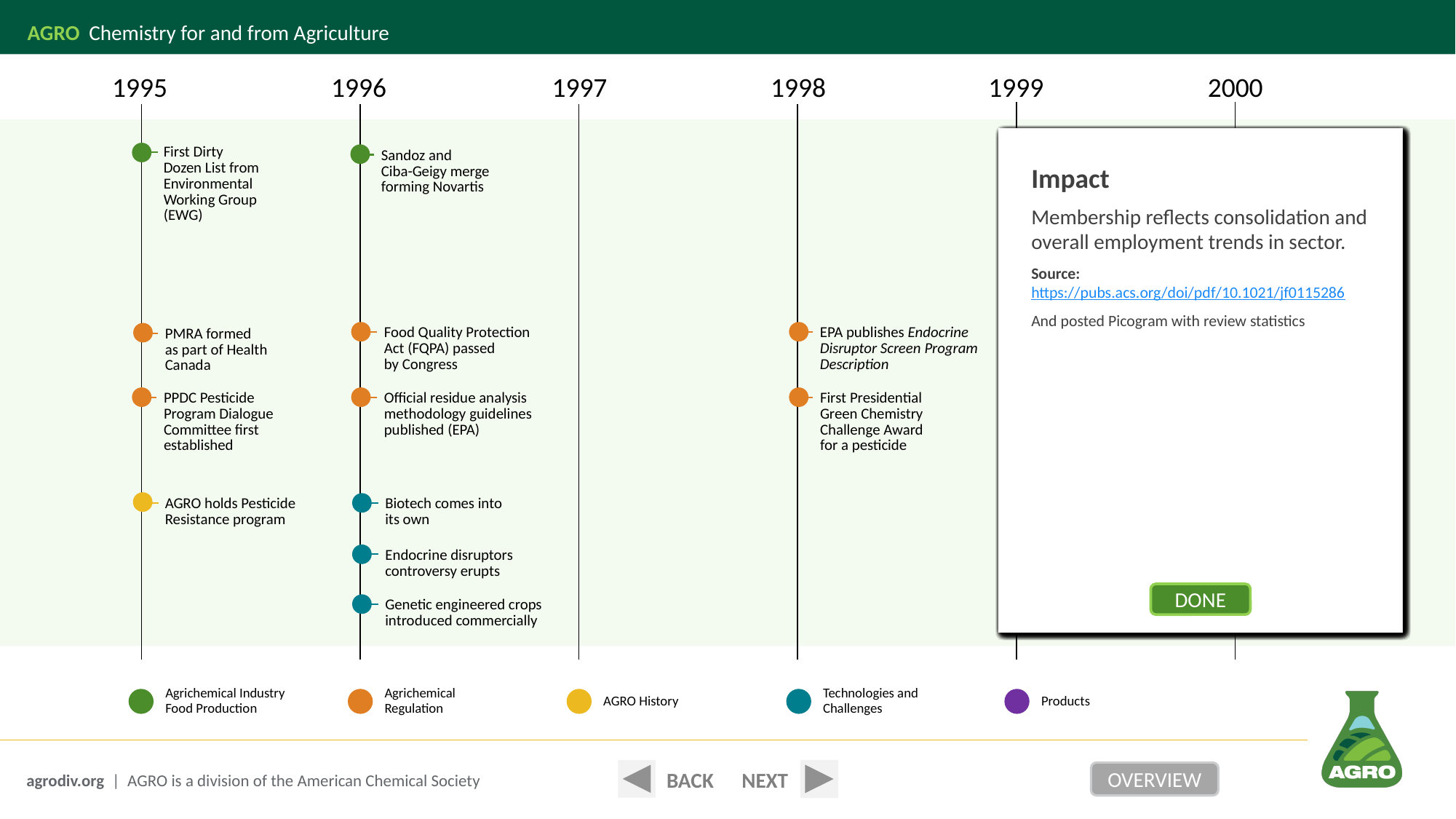

1995
1996
1997
1998
1999
2000

Impact
EWG lists conventional grown produce with highest pesticide residues based on US government food monitoring results from USDA PDP and FDA data to inform consumers on pesticide exposure in US food supply. USDA's statements do not support EWG's interpretation to avoid certain foods.  USDA's 2015 FactSheet states: "Based on the PDP data, consumers can feel confident about eating a diet that is rich in fresh fruits and vegetables."
Source:
https://www.healthline.com/nutrition/dirty-dozen-foods
DONE
Impact
Regulation of pesticides consolidated in one agency in Canada.
Source:
Pest Control Products Act P-9
DONE
Impact
PPDC a  representative federal advisory committee, meets with EPA on a regular basis to discuss pesticide regulatory, policy, and program implementation issues; It is a forum
for a diverse group of stakeholder appointees to provide feedback.
Source:
https://www.epa.gov/pesticide-advisory-committees-and-regulatory-partners/pesticide-program-dialogue-committee-ppdc

DONE
Impact
A special topic AGRO symposium entitled "Molecular Genetics and Evolution of Pesticide Resistance”
was held in Big Sky, MT.
Source:
AGRO History Document  1976-2001; https://pubs.acs.org/doi/pdf/10.1021/jf0115286

DONE
Impact
Novartis forms and was one of the largest mergers in history at the time.
Source:
https://en.wikipedia.org/wiki/Novartis

DONE
Impact
FQPA resulted in a revised Paradigm for Risk Assessment in how EPA evaluates pesticides for human safety, including introducing the concepts of aggregate exposure from multiple routes, cumulative risk from pesticides with common mechanism of toxicity, and additional safety factors for assessment of children. It passed unanimously by Congress.
Source:
https://www.epa.gov/laws-regulations/summary-food-quality-protection-act   OR https://en.wikipedia.org/wiki/Food_Quality_Protection_Act

DONE
Impact
Harmonized  guidelines were published by EPA supporting methods of residue analysis for crop protection products reducing variation among the testing procedures.
Source:
https://www.epa.gov/test-guidelines-pesticides-and-toxic-substances/series-860-residue-chemistry-test-guidelines
DONE
Impact
Monsanto introduced glyphosate-resistant soybean and later (1998) introduced glyphosate-resistant corn.
Source:
https://beyondpesticides.org/programs/genetic-engineering/herbicide-tolerance

DONE
Impact
The book, Our Stolen Future: Are We Threatening Our Fertility, Intelligence,
and Survival? A Scientific Detective Story published by Theo Colborn chronicles the development of the endocrine disruptor hypothesis by Colborn AND importantly ultimately influenced government policy through congressional hearings and helped foster the development of a research and regulation initiative within the United States Environmental Protection Agency (EPA).
Source:
https://en.wikipedia.org/wiki/Our_Stolen_Future

DONE
Impact
Genetic engineering is a key component of modern agricultural biotechnology.  Although the first genetic engineered (GE) plant was the tomato  in 1982, commercial use of genetically engineered major crops occurred in 1996.  The first traits incorporated were herbicide tolerance (HT), resistance to insects and resistance to environmental stresses like drought. The majority of acreage planted with GE crops are either HT or insect resistant.  Other features being incorporated into GE crops are nutrient enhancements
for seed or feed and incorporation of traits beyond the usual food and fiber such as production of pharmaceuticals.
Source:
https://www.ers.usda.gov

DONE
Impact
EPA outlined the Endocrine Disruptor Screening Program (EDSP), which is one outcome of the FQPA Act of 1996 requiring development of a program to determine if the effect that certain substances have in humans is similar to the effect produced by a naturally occurring hormone.
Source:
https://www.epa.gov/endocrine-disruption/endocrine-disruptor-screening-program-timeline

DONE
Impact
This first Green Chemistry award
was presented by EPA to Rohm and Hass to recognize the invention and commercialization of a new chemical class insecticides, the Molt Accelerating Compounds (MAC),
as exemplified by Confirm™ (tebufenozide),  and the related selective insect control agents halofenozide and methoxyfenozide.
Source:
www.epa.gov/greenchemistry/presidential-green-chemistry-challenge-1998-designing-greener-chemicals-award

DONE
Impact
The by-laws established divisional officers of chair, chair elect, vice chair, secretary, treasurer and rotation of vice chair to chair elect serving as program chair to chair. This model remains in use today.
Source:
AGRO History Document  1976-2001; https://pubs.acs.org/doi/pdf/10.1021/jf0115286

DONE
Impact
Syngenta AG is a global company that produces agrochemicals and seeds and is based in Basel, Switzerland.
Source:
https://en.wikipedia.org/wiki/Syngenta
DONE
Impact
Guidelines support the generation of  Annex II and III crop protection product residue data for pre and post registration purposes under EU Directives 91/414 EEC updated 2011.
Source:
https://ec.europa.eu/food/sites/food/files/plant/docs/pesticides_mrl_guidelines_wrkdoc12.pdf
DONE
Impact
Membership reflects consolidation and overall employment trends in sector.
Source:
https://pubs.acs.org/doi/pdf/10.1021/jf0115286
And posted Picogram with review statistics
DONE
First Dirty
Dozen List from Environmental Working Group (EWG)

Syngenta AG formed
as Merger of Novartis Agribusiness and Zeneca AgroChemicals

Sandoz and
Ciba-Geigy merge forming Novartis

Food Quality Protection Act (FQPA) passed
by Congress

EPA publishes Endocrine Disruptor Screen Program Description

Official residue analysis methodology  SANCO Guidelines Published (EU)

PMRA formed
as part of Health Canada

PPDC Pesticide Program Dialogue Committee first established

Official residue analysis methodology guidelines published (EPA)

First Presidential Green Chemistry Challenge Award
for a pesticide

AGRO holds Pesticide Resistance program

Biotech comes into
its own

Revised By-laws set framework for AGRO Officers

Former Fertilizer Division dissolved; members welcomed into AGRO

Endocrine disruptors controversy erupts

AGRO Division membership
is ~1600

Genetic engineered crops introduced commercially

Agrichemical Industry
Food Production

Agrichemical
Regulation

Technologies and Challenges

AGRO History

Products

BACK
NEXT
OVERVIEW
agrodiv.org  |  AGRO is a division of the American Chemical Society